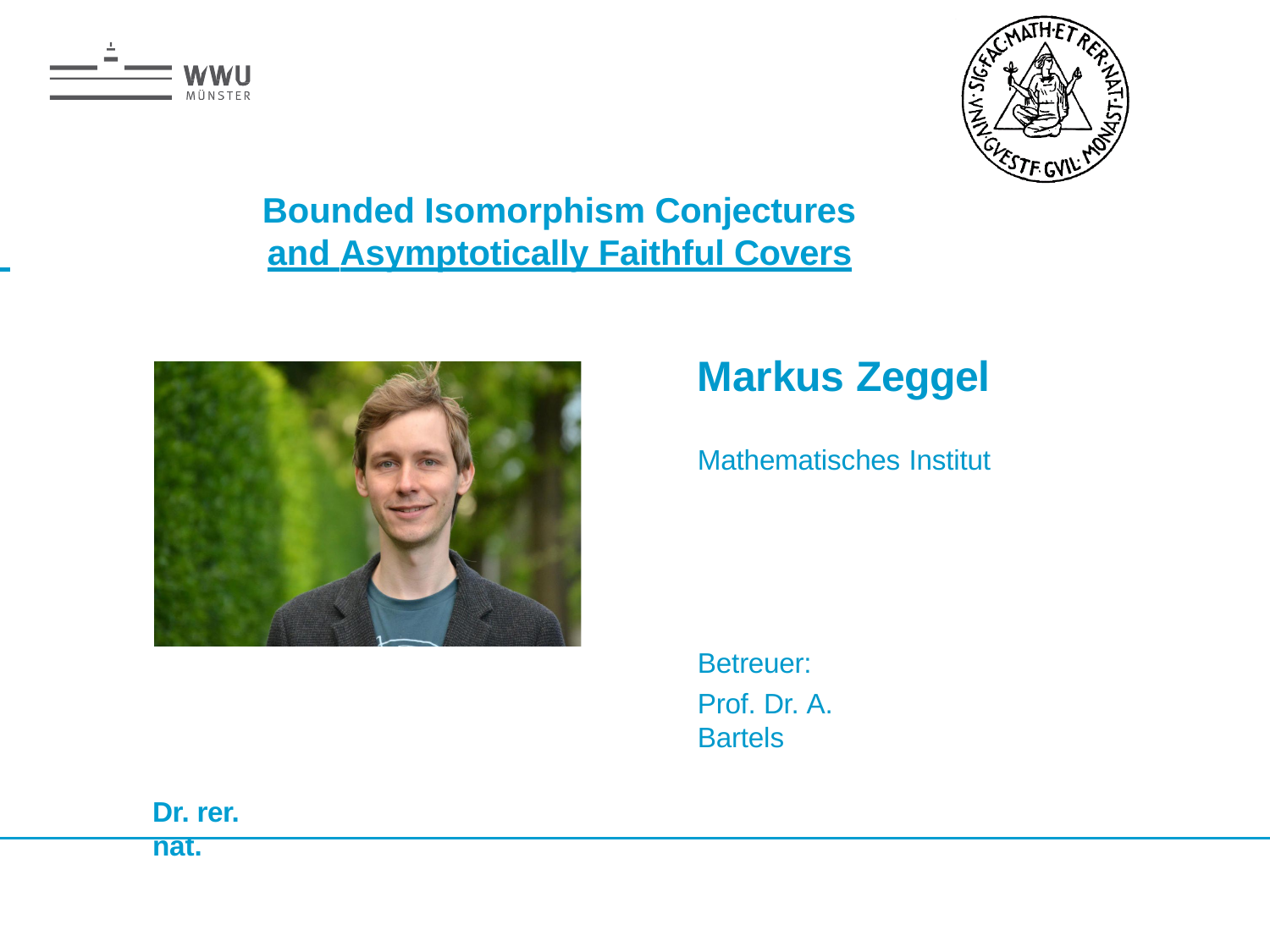

# Bounded Isomorphism Conjectures
 	and Asymptotically Faithful Covers
Markus Zeggel
Mathematisches Institut

Betreuer:
Prof. Dr. A. Bartels
Dr. rer. nat.